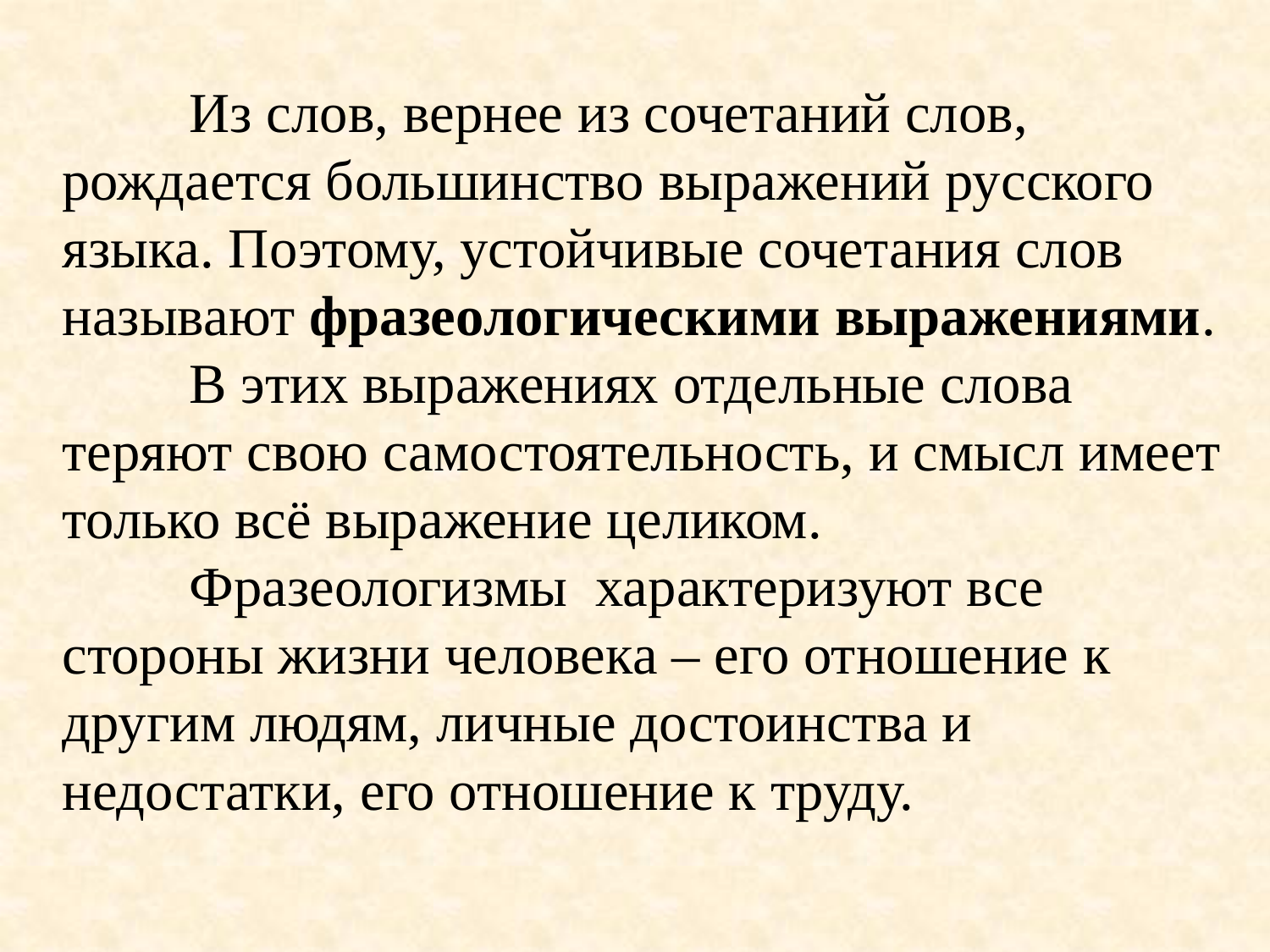

Из слов, вернее из сочетаний слов, рождается большинство выражений русского языка. Поэтому, устойчивые сочетания слов называют фразеологическими выражениями. 	В этих выражениях отдельные слова теряют свою самостоятельность, и смысл имеет только всё выражение целиком.
	Фразеологизмы  характеризуют все стороны жизни человека – его отношение к другим людям, личные достоинства и недостатки, его отношение к труду.